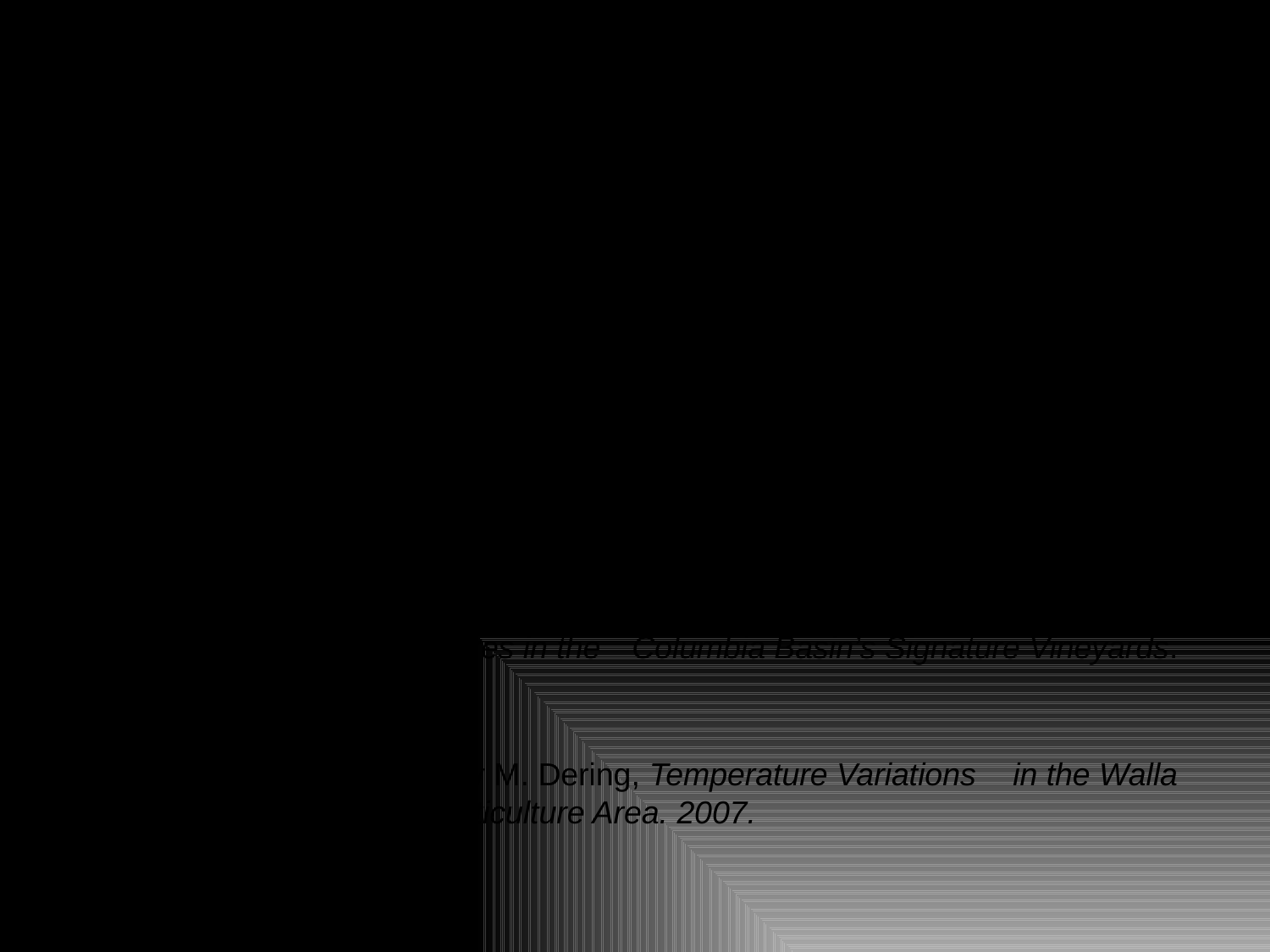

# Works Cited

Gladstone, John, Wine, Terroir and Climate Change. 2011.

Gladstone, John, Viticulture and Environment. 2002.

O’Connor, Jim E., Andrei Sarna-Wojcicki, Karl C. Wozniak, 	Danial J. Polette, and Robert J. Fleck, Origin, Extent,               	and Thickness of Quaternary Geologic Units in the 	Willamette Valley, Oregon. 2001.

Olson, Liesl Mackenzie Cooper, Geographical and 	Geomorphological Effects on Air Temperatures in the 	Columbia Basin’s Signature Vineyards. 2011.

Pogue, Kevin R., Gregory M. Dering, Temperature Variations 	in the Walla Walla Valley American Viticulture Area. 2007.